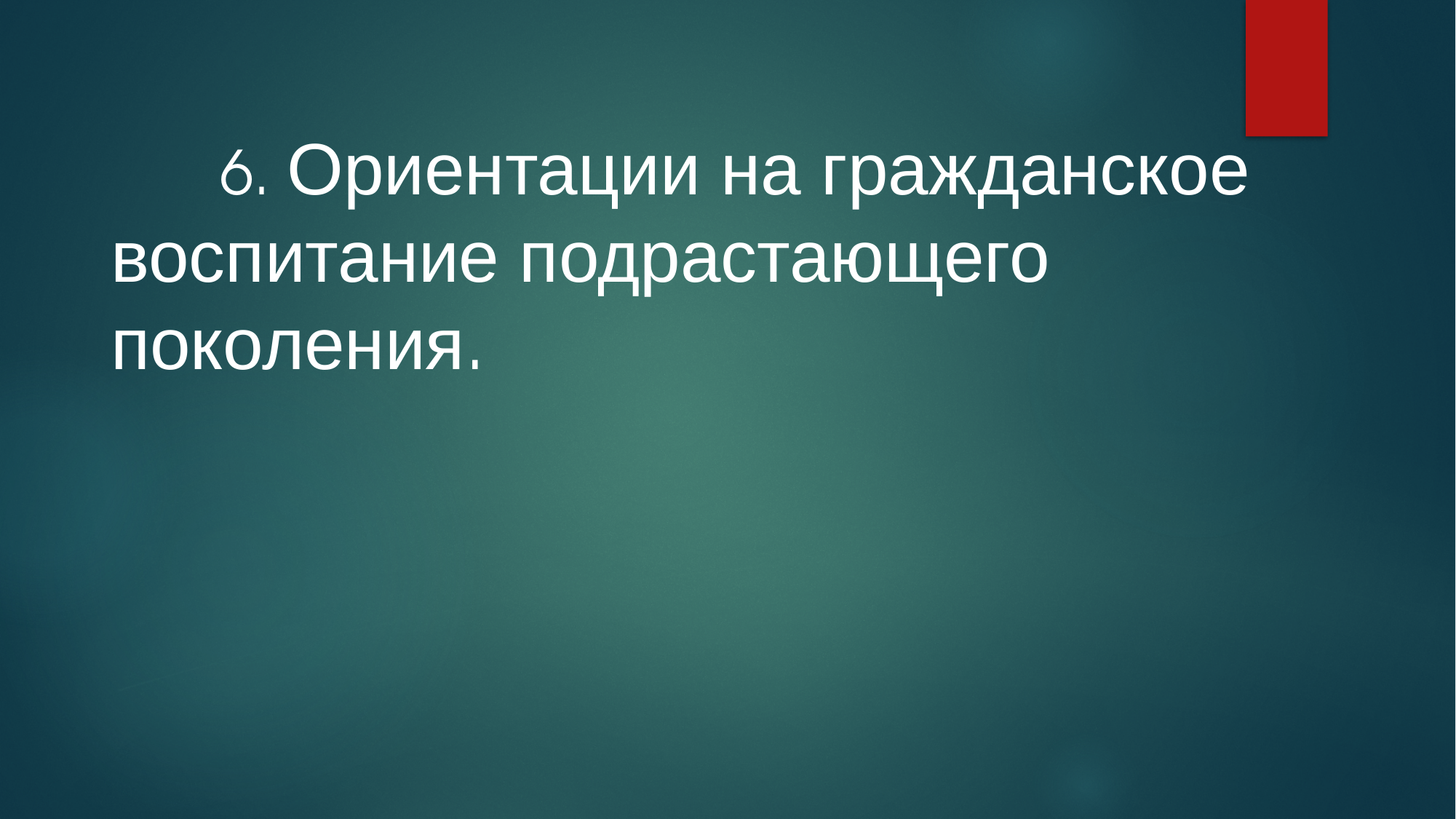

6. Ориентации на гражданское воспитание подрастающего поколения.